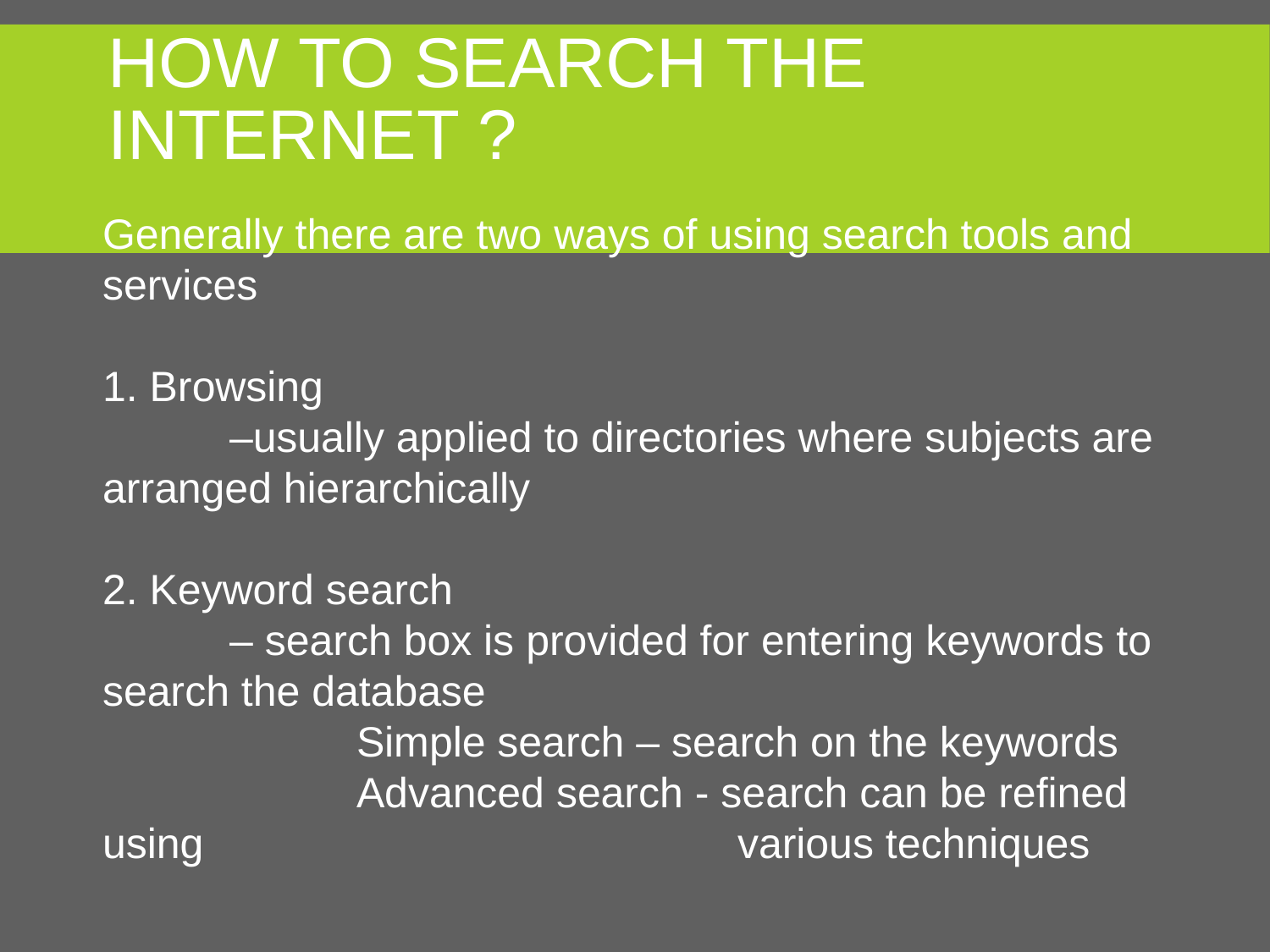

# How to Search the Internet ?
Generally there are two ways of using search tools and services

1. Browsing
	–usually applied to directories where subjects are     arranged hierarchically

2. Keyword search
	– search box is provided for entering keywords to search the database
		Simple search – search on the keywords
		Advanced search - search can be refined using 					various techniques